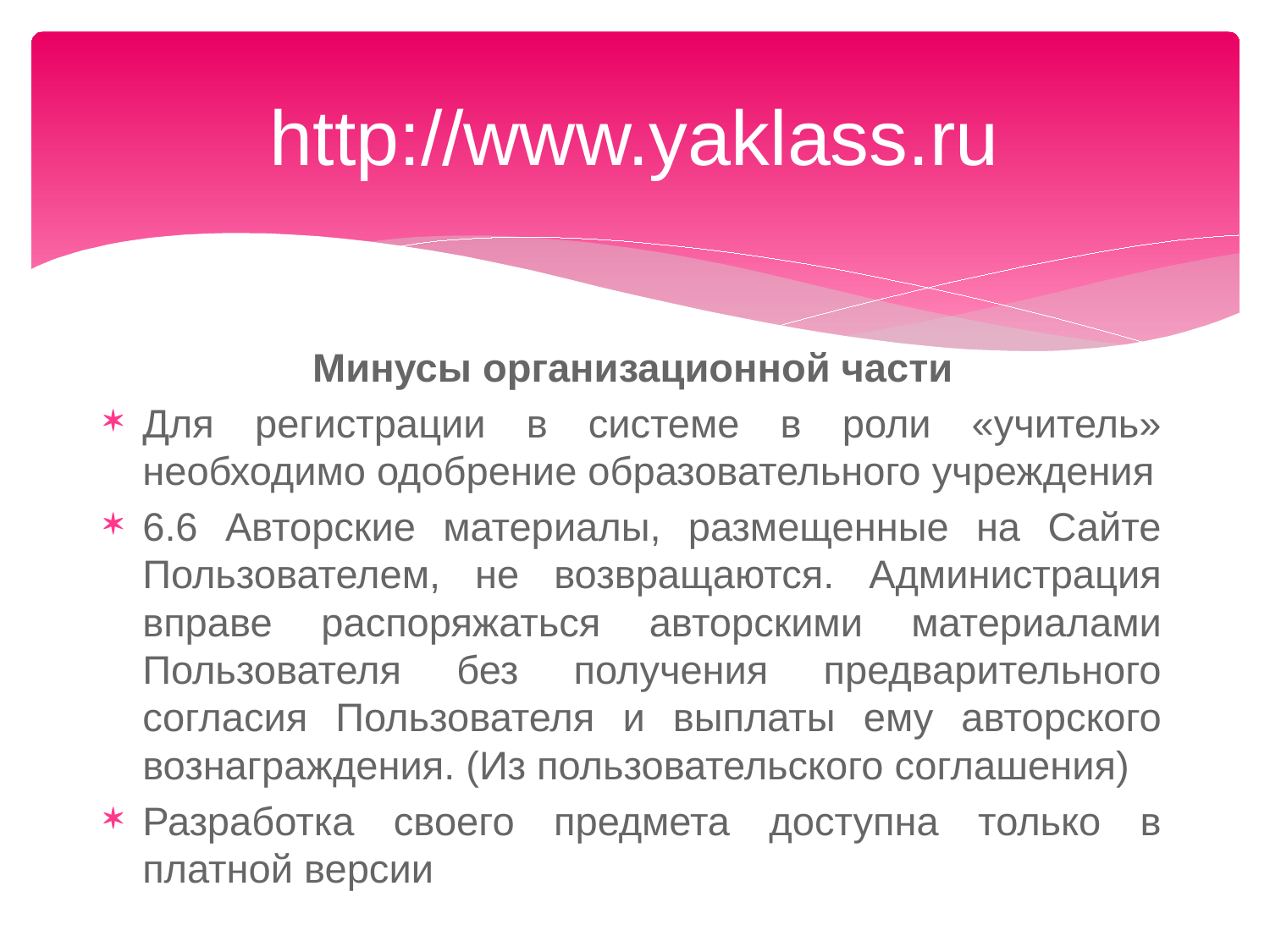

# http://www.yaklass.ru
Минусы организационной части
Для регистрации в системе в роли «учитель» необходимо одобрение образовательного учреждения
6.6 Авторские материалы, размещенные на Сайте Пользователем, не возвращаются. Администрация вправе распоряжаться авторскими материалами Пользователя без получения предварительного согласия Пользователя и выплаты ему авторского вознаграждения. (Из пользовательского соглашения)
Разработка своего предмета доступна только в платной версии